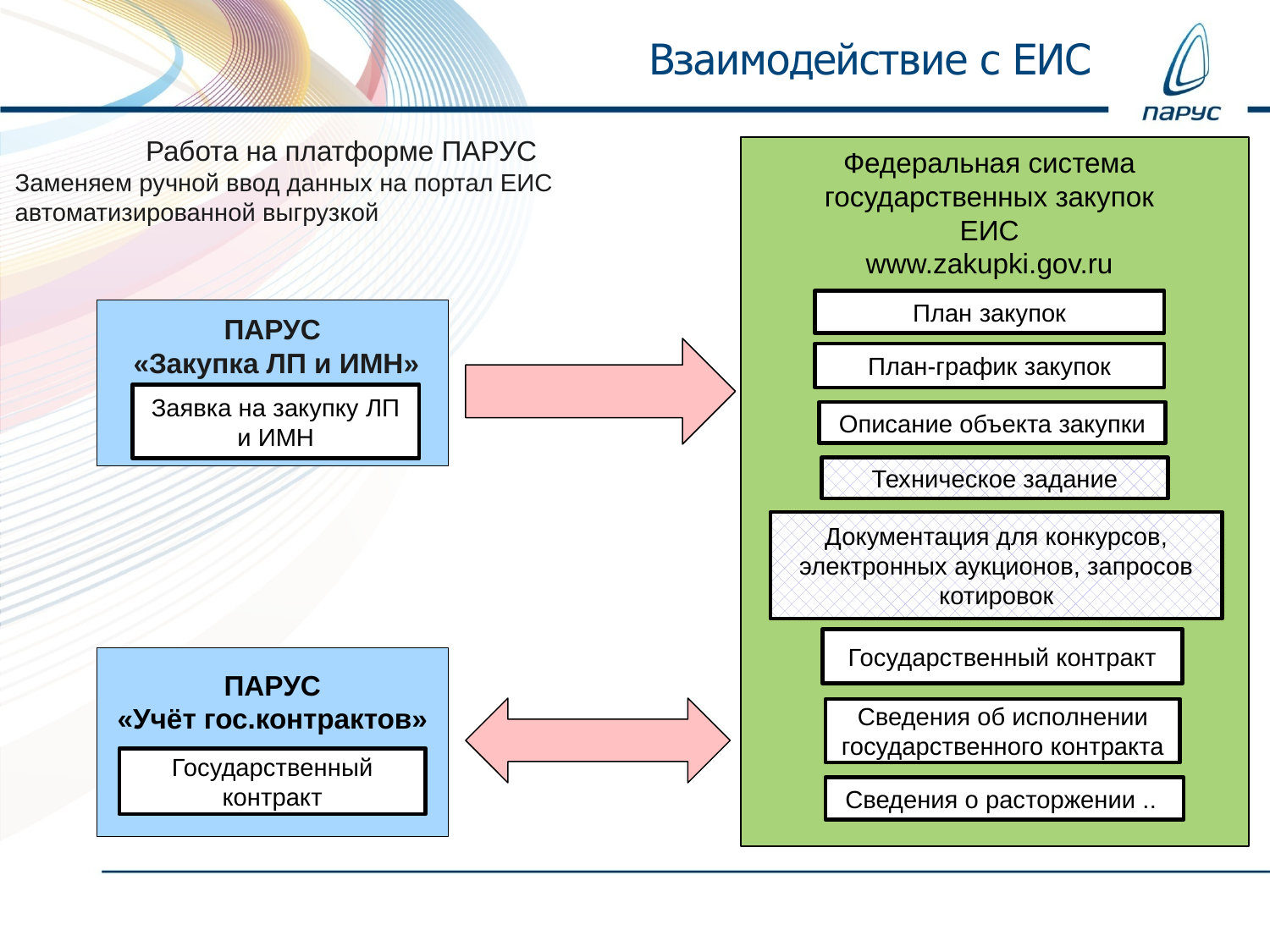

Взаимодействие с ЕИС
Работа на платформе ПАРУС
Заменяем ручной ввод данных на портал ЕИС автоматизированной выгрузкой

Федеральная система государственных закупок
ЕИС
www.zakupki.gov.ru
План закупок

ПАРУС
 «Закупка ЛП и ИМН»
Заявка на закупку ЛП и ИМН

План-график закупок
Описание объекта закупки
Техническое задание
Документация для конкурсов, электронных аукционов, запросов котировок
Государственный контракт

ПАРУС
«Учёт гос.контрактов»
Государственный контракт

Сведения об исполнении государственного контракта
Сведения о расторжении ..